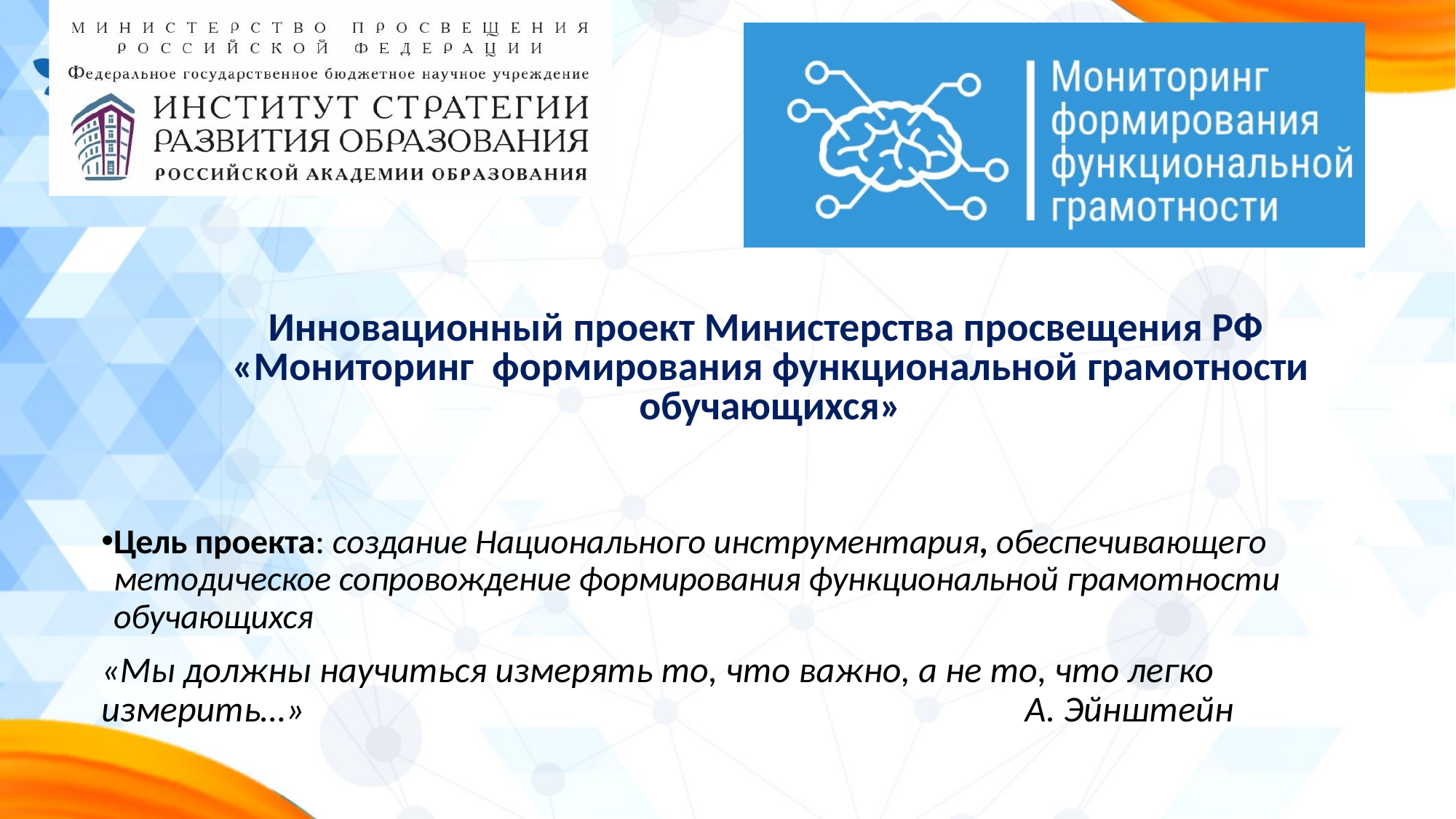

# Инновационный проект Министерства просвещения РФ «Мониторинг  формирования функциональной грамотности обучающихся»
Цель проекта: создание Национального инструментария, обеспечивающего  методическое сопровождение формирования функциональной грамотности  обучающихся
«Мы должны научиться измерять то, что важно, а не то, что легко измерить…»                                                                                        А. Эйнштейн